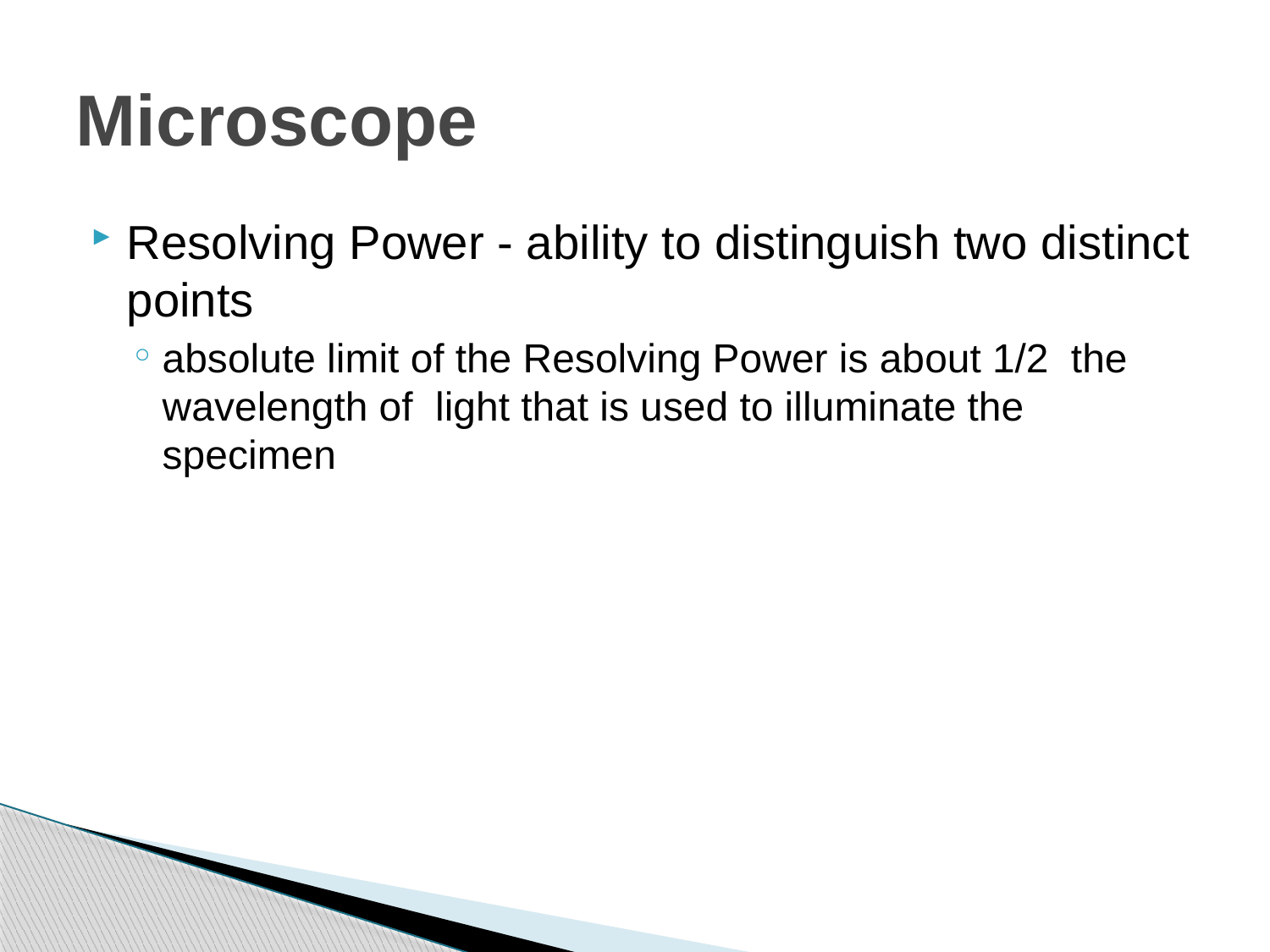

# Microscope
Resolving Power - ability to distinguish two distinct points
absolute limit of the Resolving Power is about 1/2  the wavelength of  light that is used to illuminate the specimen